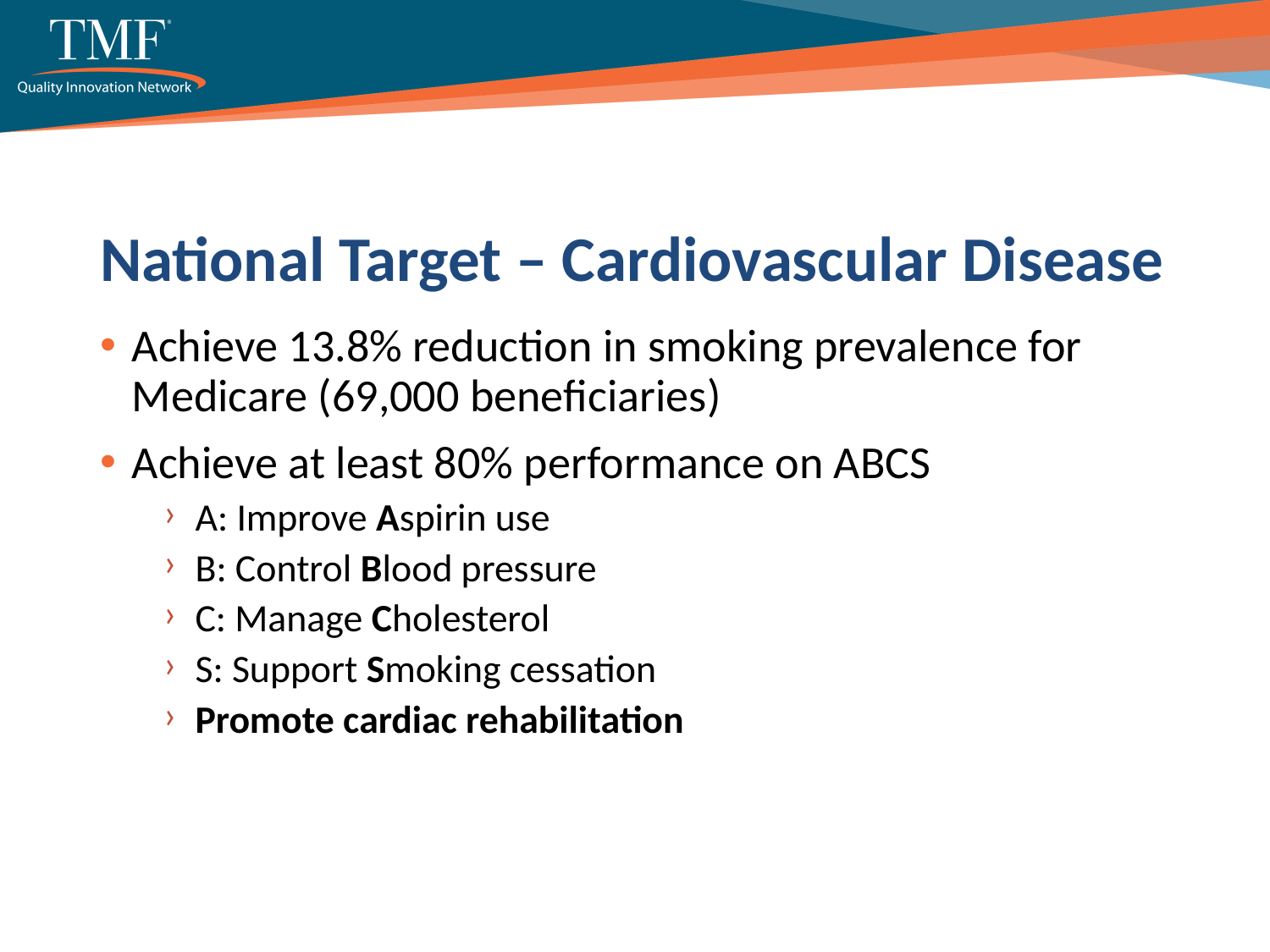

# National Target – Cardiovascular Disease
Achieve 13.8% reduction in smoking prevalence for Medicare (69,000 beneficiaries)
Achieve at least 80% performance on ABCS
A: Improve Aspirin use
B: Control Blood pressure
C: Manage Cholesterol
S: Support Smoking cessation
Promote cardiac rehabilitation